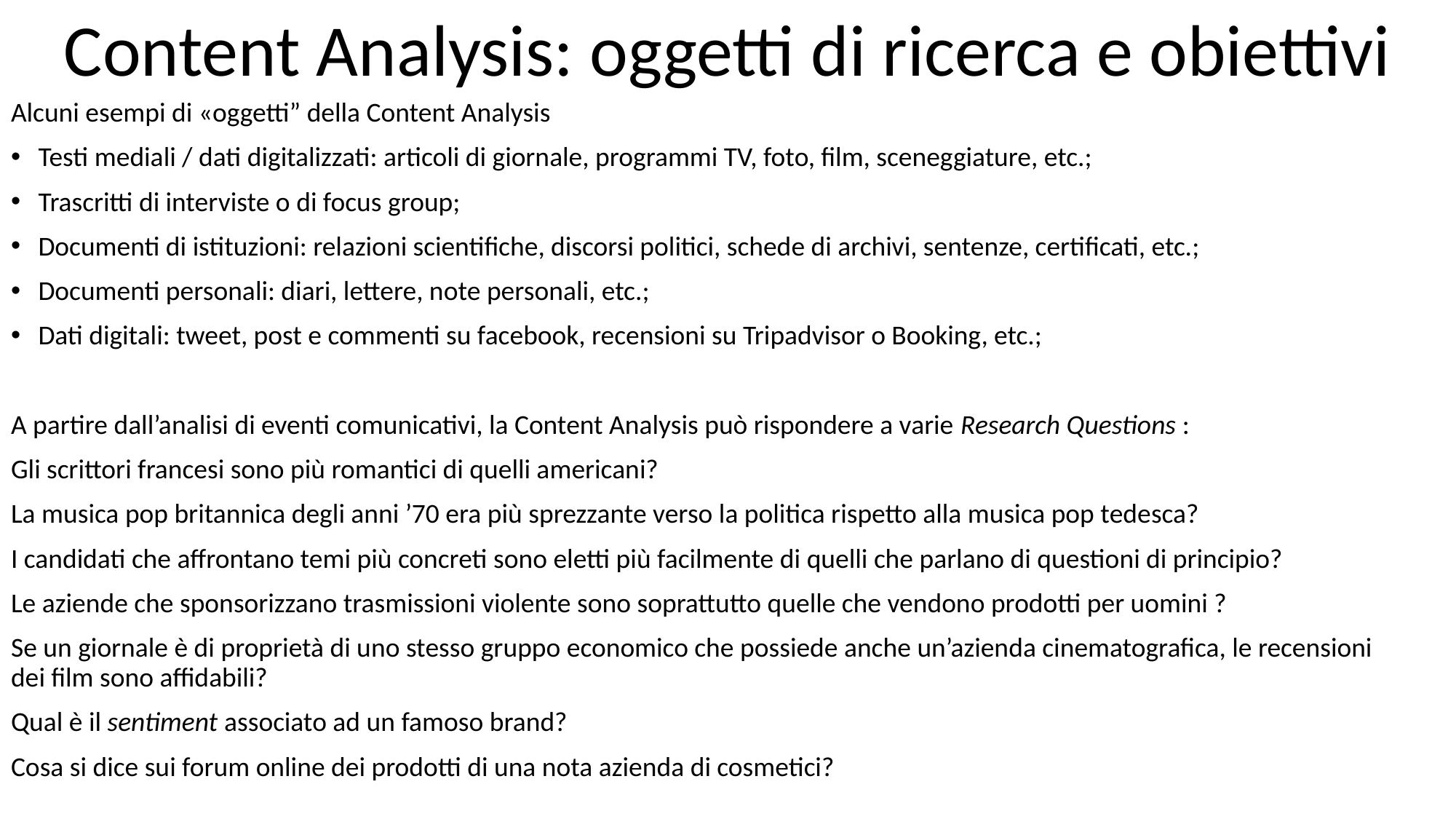

# Content Analysis: oggetti di ricerca e obiettivi
Alcuni esempi di «oggetti” della Content Analysis
Testi mediali / dati digitalizzati: articoli di giornale, programmi TV, foto, film, sceneggiature, etc.;
Trascritti di interviste o di focus group;
Documenti di istituzioni: relazioni scientifiche, discorsi politici, schede di archivi, sentenze, certificati, etc.;
Documenti personali: diari, lettere, note personali, etc.;
Dati digitali: tweet, post e commenti su facebook, recensioni su Tripadvisor o Booking, etc.;

A partire dall’analisi di eventi comunicativi, la Content Analysis può rispondere a varie Research Questions :
Gli scrittori francesi sono più romantici di quelli americani?
La musica pop britannica degli anni ’70 era più sprezzante verso la politica rispetto alla musica pop tedesca?
I candidati che affrontano temi più concreti sono eletti più facilmente di quelli che parlano di questioni di principio?
Le aziende che sponsorizzano trasmissioni violente sono soprattutto quelle che vendono prodotti per uomini ?
Se un giornale è di proprietà di uno stesso gruppo economico che possiede anche un’azienda cinematografica, le recensioni dei film sono affidabili?
Qual è il sentiment associato ad un famoso brand?
Cosa si dice sui forum online dei prodotti di una nota azienda di cosmetici?